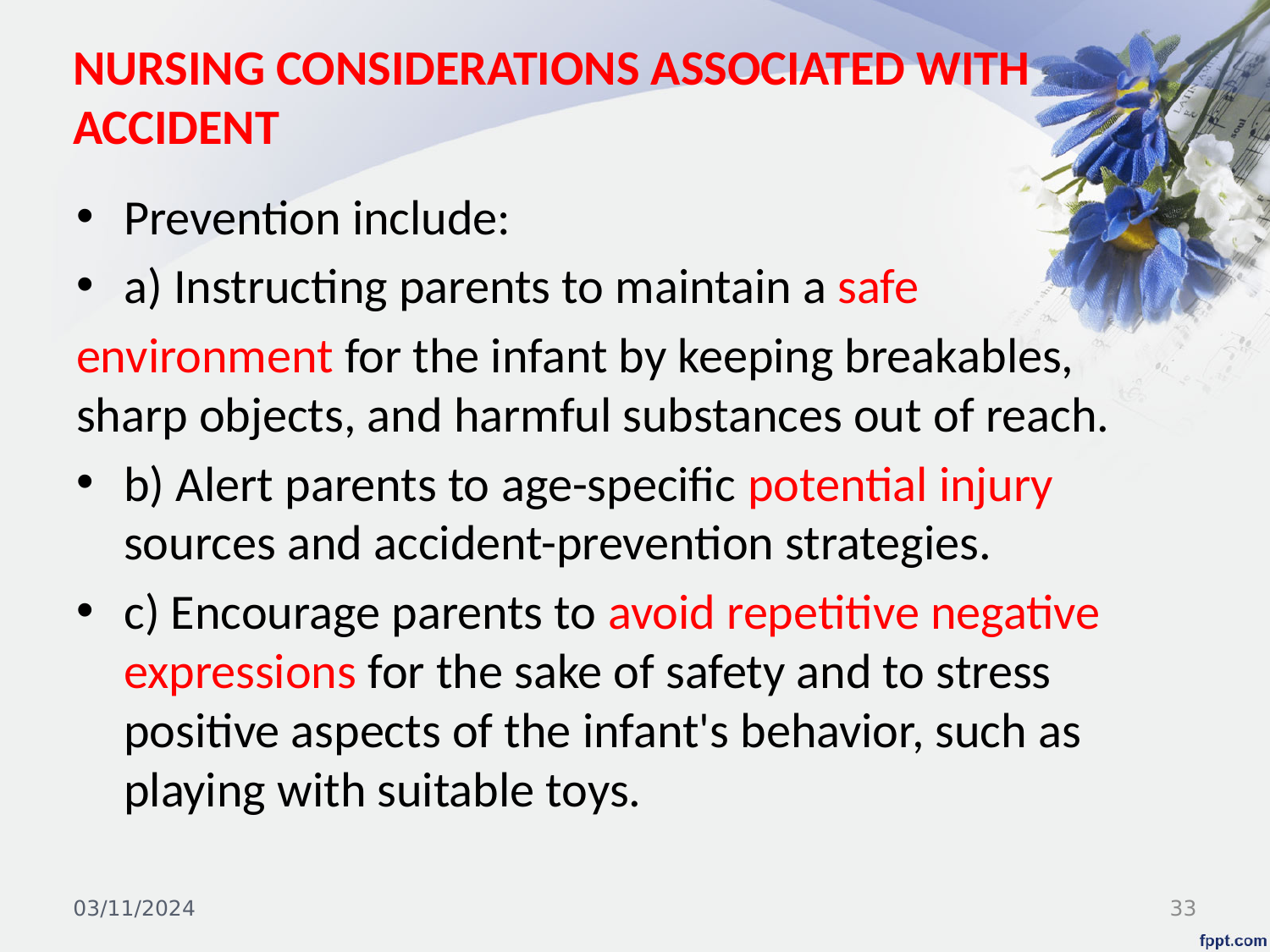

# NURSING CONSIDERATIONS ASSOCIATED WITH ACCIDENT
Prevention include:
a) Instructing parents to maintain a safe
environment for the infant by keeping breakables, sharp objects, and harmful substances out of reach.
b) Alert parents to age-specific potential injury sources and accident-prevention strategies.
c) Encourage parents to avoid repetitive negative expressions for the sake of safety and to stress positive aspects of the infant's behavior, such as playing with suitable toys.
03/11/2024
33